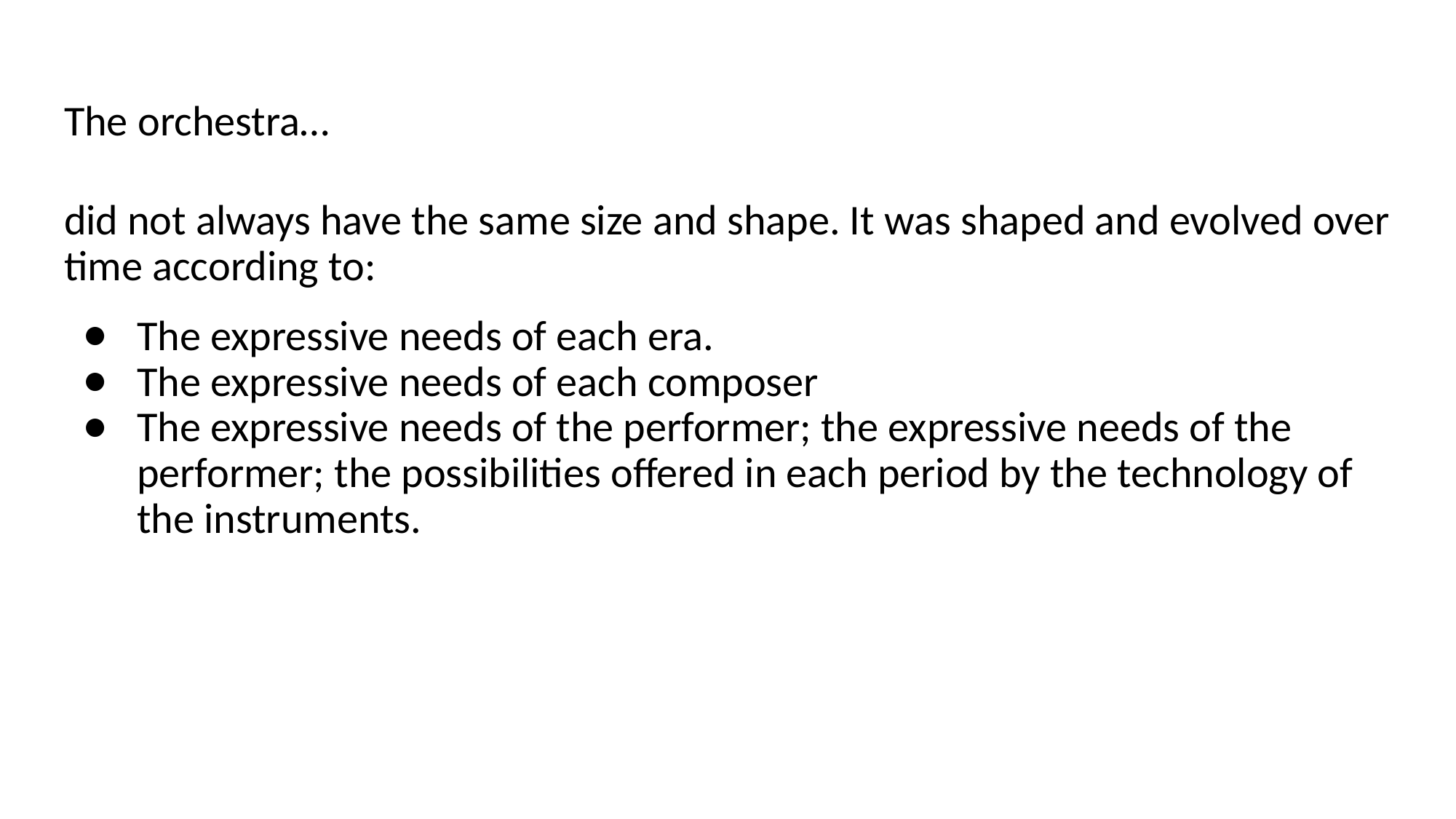

# The orchestra…
did not always have the same size and shape. It was shaped and evolved over time according to:
The expressive needs of each era.
The expressive needs of each composer
The expressive needs of the performer; the expressive needs of the performer; the possibilities offered in each period by the technology of the instruments.